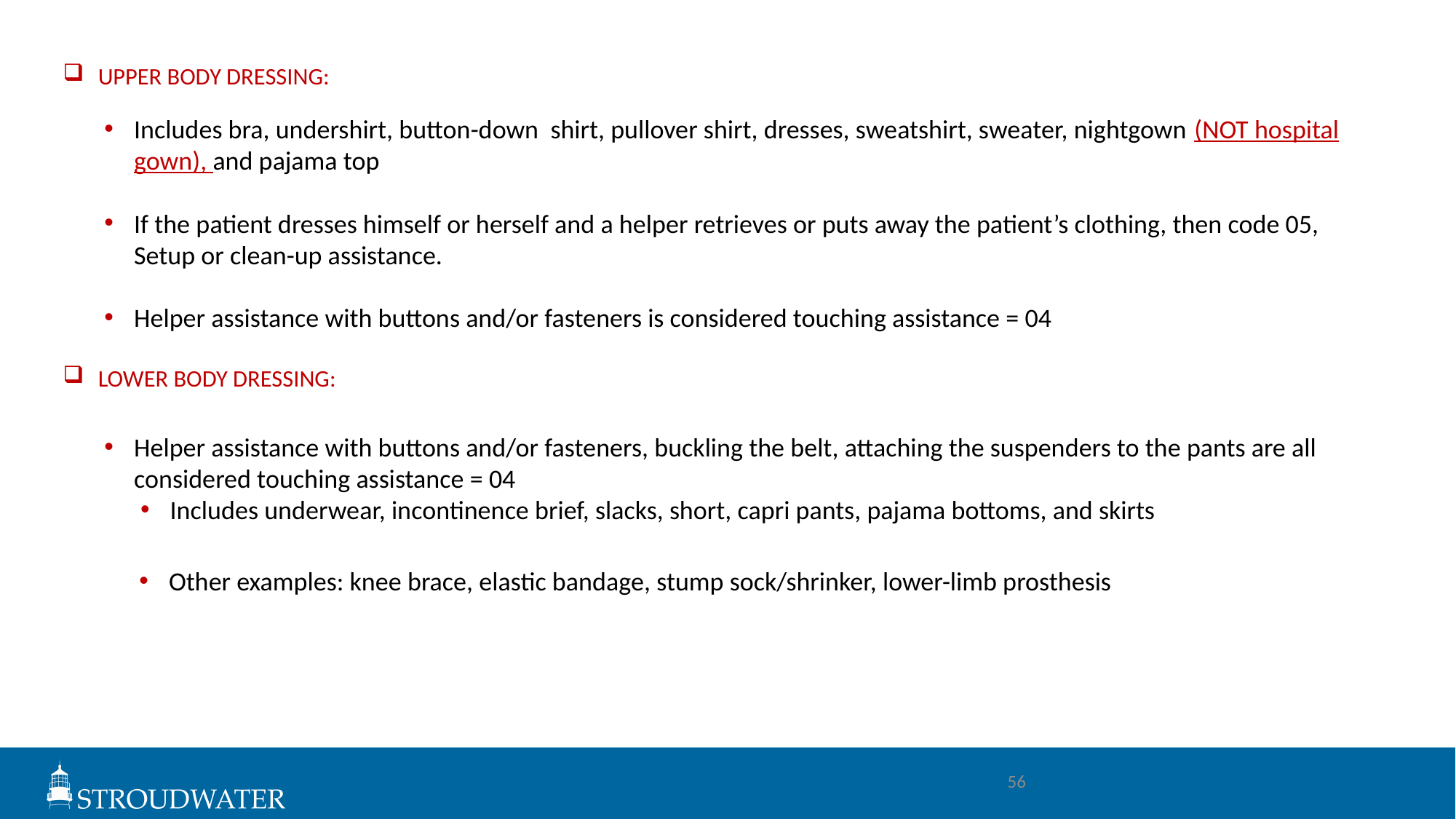

UPPER BODY DRESSING:

Includes bra, undershirt, button-down  shirt, pullover shirt, dresses, sweatshirt, sweater, nightgown (NOT hospital gown), and pajama top

If the patient dresses himself or herself and a helper retrieves or puts away the patient’s clothing, then code 05, Setup or clean-up assistance.

Helper assistance with buttons and/or fasteners is considered touching assistance = 04

LOWER BODY DRESSING:

Helper assistance with buttons and/or fasteners, buckling the belt, attaching the suspenders to the pants are all considered touching assistance = 04
Includes underwear, incontinence brief, slacks, short, capri pants, pajama bottoms, and skirts

Other examples: knee brace, elastic bandage, stump sock/shrinker, lower-limb prosthesis

56